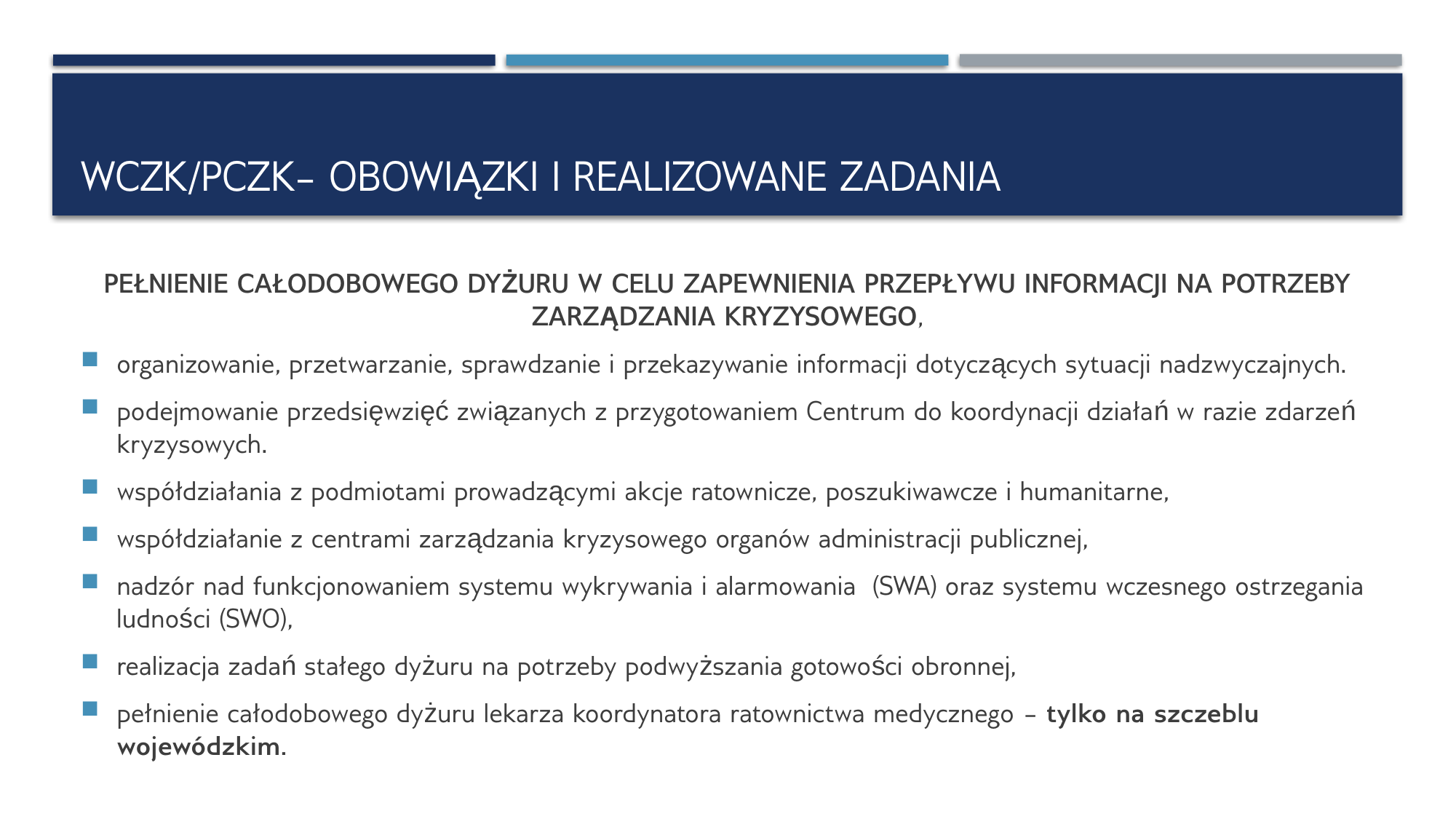

# WCZK/Pczk– obowiązki i realizowane zadania
PEŁNIENIE CAŁODOBOWEGO DYŻURU W CELU ZAPEWNIENIA PRZEPŁYWU INFORMACJI NA POTRZEBY ZARZĄDZANIA KRYZYSOWEGO,
organizowanie, przetwarzanie, sprawdzanie i przekazywanie informacji dotyczących sytuacji nadzwyczajnych.
podejmowanie przedsięwzięć związanych z przygotowaniem Centrum do koordynacji działań w razie zdarzeń kryzysowych.
współdziałania z podmiotami prowadzącymi akcje ratownicze, poszukiwawcze i humanitarne,
współdziałanie z centrami zarządzania kryzysowego organów administracji publicznej,
nadzór nad funkcjonowaniem systemu wykrywania i alarmowania  (SWA) oraz systemu wczesnego ostrzegania ludności (SWO),
realizacja zadań stałego dyżuru na potrzeby podwyższania gotowości obronnej,
pełnienie całodobowego dyżuru lekarza koordynatora ratownictwa medycznego – tylko na szczeblu wojewódzkim.